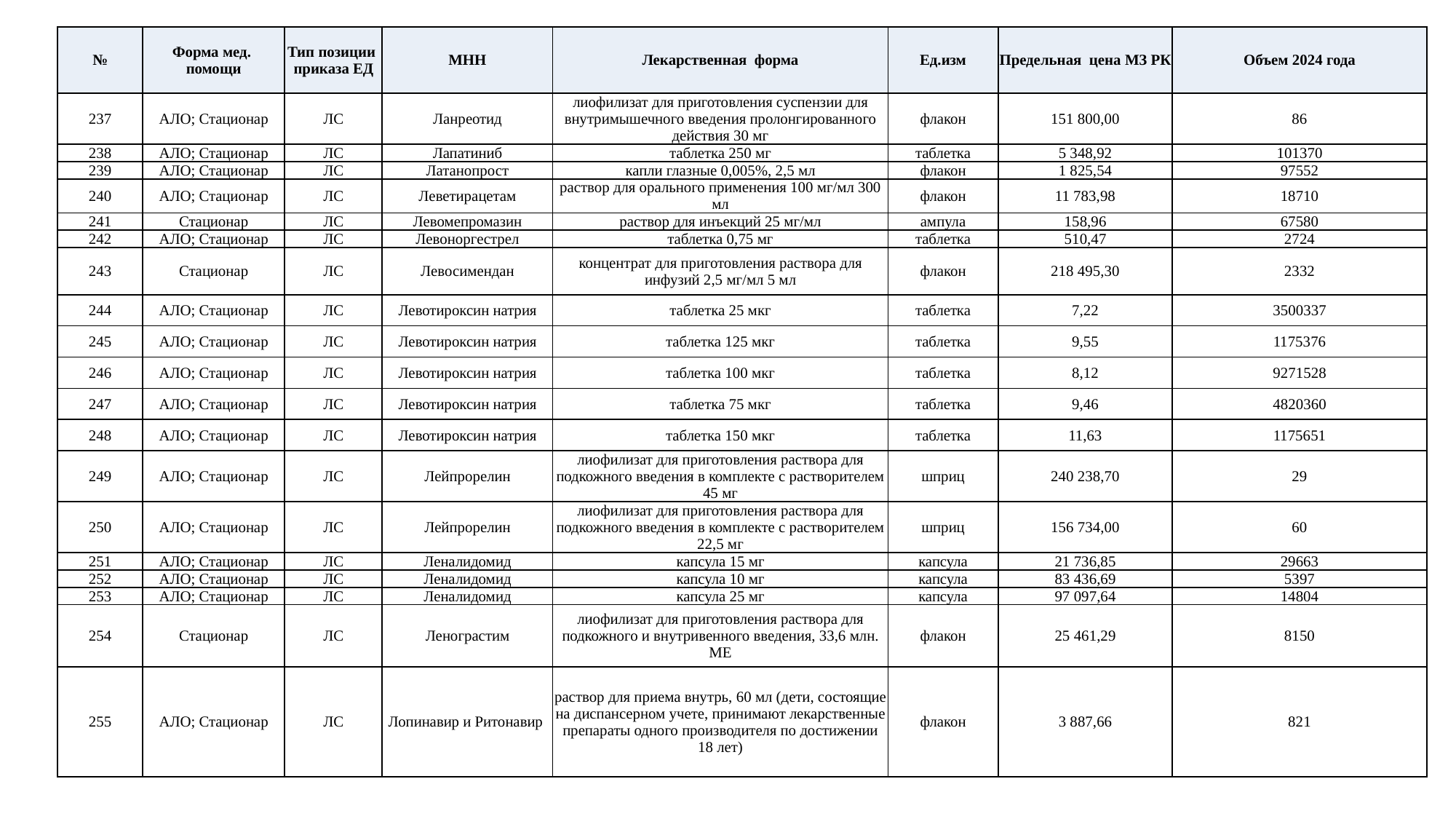

| № | Форма мед. помощи | Тип позиции приказа ЕД | МНН | Лекарственная форма | Ед.изм | Предельная цена МЗ РК | Объем 2024 года |
| --- | --- | --- | --- | --- | --- | --- | --- |
| 237 | АЛО; Стационар | ЛС | Ланреотид | лиофилизат для приготовления суспензии для внутримышечного введения пролонгированного действия 30 мг | флакон | 151 800,00 | 86 |
| 238 | АЛО; Стационар | ЛС | Лапатиниб | таблетка 250 мг | таблетка | 5 348,92 | 101370 |
| 239 | АЛО; Стационар | ЛС | Латанопрост | капли глазные 0,005%, 2,5 мл | флакон | 1 825,54 | 97552 |
| 240 | АЛО; Стационар | ЛС | Леветирацетам | раствор для орального применения 100 мг/мл 300 мл | флакон | 11 783,98 | 18710 |
| 241 | Стационар | ЛС | Левомепромазин | раствор для инъекций 25 мг/мл | ампула | 158,96 | 67580 |
| 242 | АЛО; Стационар | ЛС | Левоноргестрел | таблетка 0,75 мг | таблетка | 510,47 | 2724 |
| 243 | Стационар | ЛС | Левосимендан | концентрат для приготовления раствора для инфузий 2,5 мг/мл 5 мл | флакон | 218 495,30 | 2332 |
| 244 | АЛО; Стационар | ЛС | Левотироксин натрия | таблетка 25 мкг | таблетка | 7,22 | 3500337 |
| 245 | АЛО; Стационар | ЛС | Левотироксин натрия | таблетка 125 мкг | таблетка | 9,55 | 1175376 |
| 246 | АЛО; Стационар | ЛС | Левотироксин натрия | таблетка 100 мкг | таблетка | 8,12 | 9271528 |
| 247 | АЛО; Стационар | ЛС | Левотироксин натрия | таблетка 75 мкг | таблетка | 9,46 | 4820360 |
| 248 | АЛО; Стационар | ЛС | Левотироксин натрия | таблетка 150 мкг | таблетка | 11,63 | 1175651 |
| 249 | АЛО; Стационар | ЛС | Лейпрорелин | лиофилизат для приготовления раствора для подкожного введения в комплекте с растворителем 45 мг | шприц | 240 238,70 | 29 |
| 250 | АЛО; Стационар | ЛС | Лейпрорелин | лиофилизат для приготовления раствора для подкожного введения в комплекте с растворителем 22,5 мг | шприц | 156 734,00 | 60 |
| 251 | АЛО; Стационар | ЛС | Леналидомид | капсула 15 мг | капсула | 21 736,85 | 29663 |
| 252 | АЛО; Стационар | ЛС | Леналидомид | капсула 10 мг | капсула | 83 436,69 | 5397 |
| 253 | АЛО; Стационар | ЛС | Леналидомид | капсула 25 мг | капсула | 97 097,64 | 14804 |
| 254 | Стационар | ЛС | Ленограстим | лиофилизат для приготовления раствора для подкожного и внутривенного введения, 33,6 млн. ME | флакон | 25 461,29 | 8150 |
| 255 | АЛО; Стационар | ЛС | Лопинавир и Ритонавир | раствор для приема внутрь, 60 мл (дети, состоящие на диспансерном учете, принимают лекарственные препараты одного производителя по достижении 18 лет) | флакон | 3 887,66 | 821 |